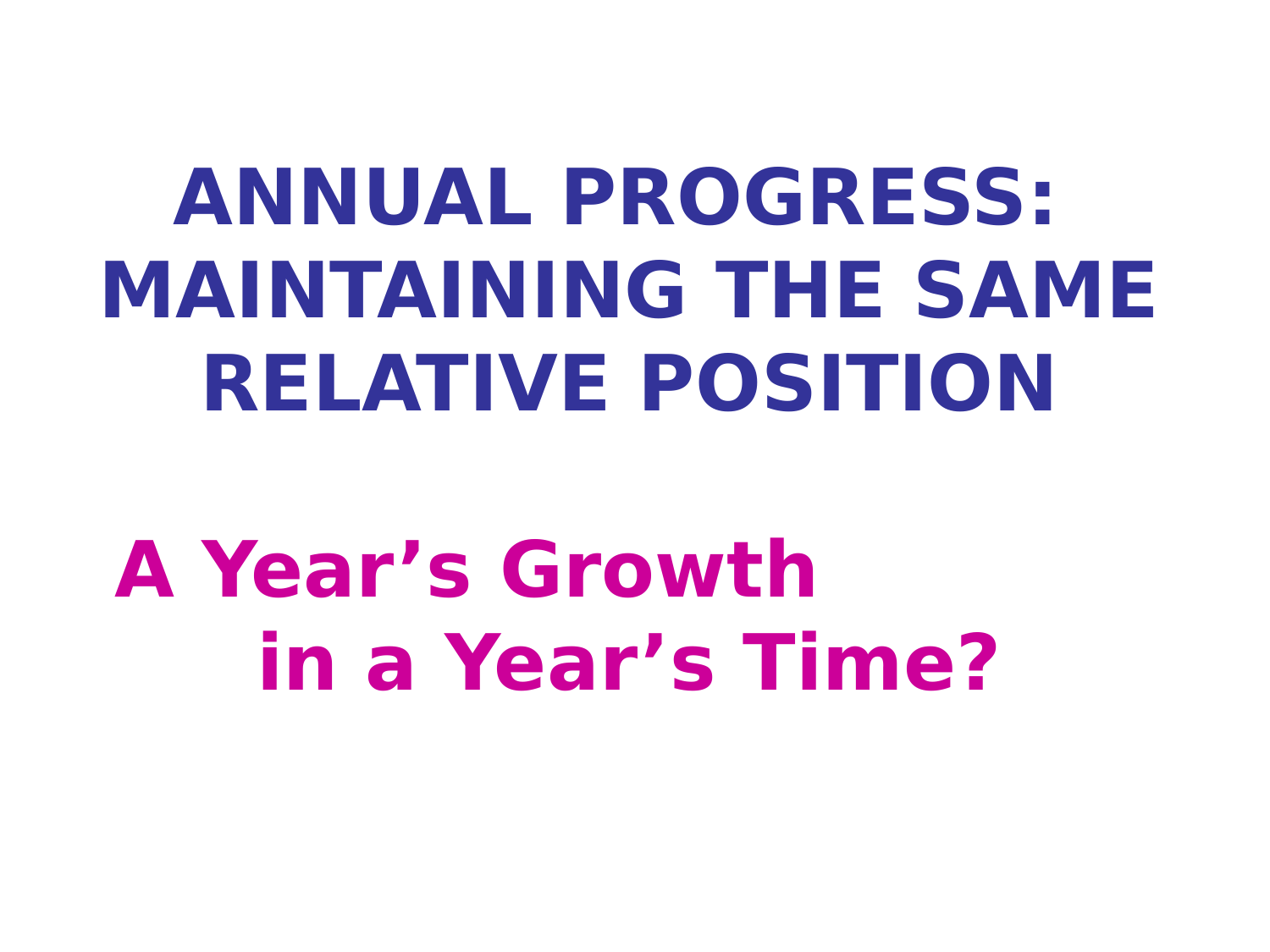

# ANNUAL PROGRESS: MAINTAINING THE SAME RELATIVE POSITION A Year’s Growth             in a Year’s Time?